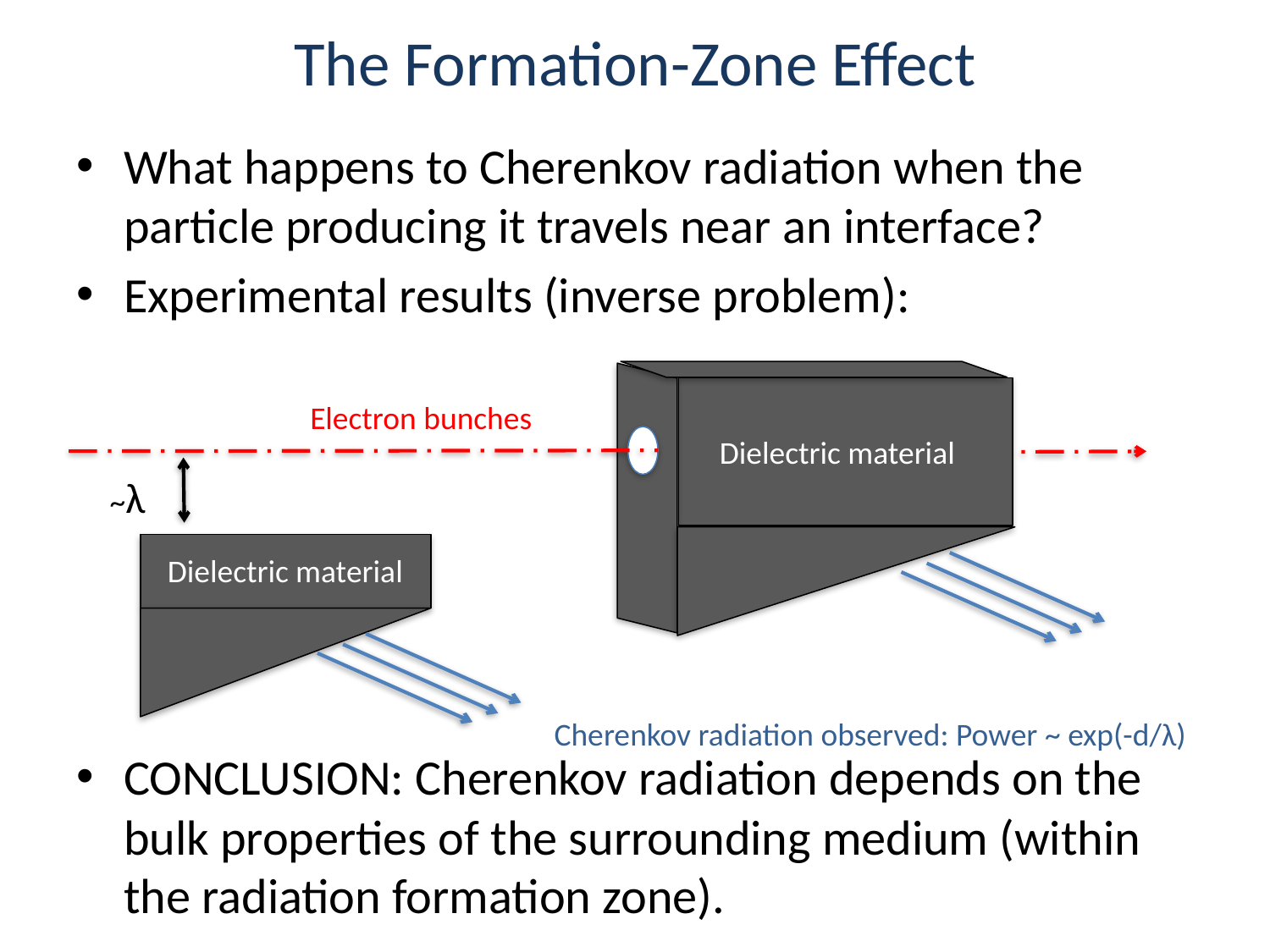

# The Formation-Zone Effect
What happens to Cherenkov radiation when the particle producing it travels near an interface?
Experimental results (inverse problem):

CONCLUSION: Cherenkov radiation depends on the bulk properties of the surrounding medium (within the radiation formation zone).

Electron bunches

Dielectric material
~λ

Dielectric material

Cherenkov radiation observed: Power ~ exp(-d/λ)